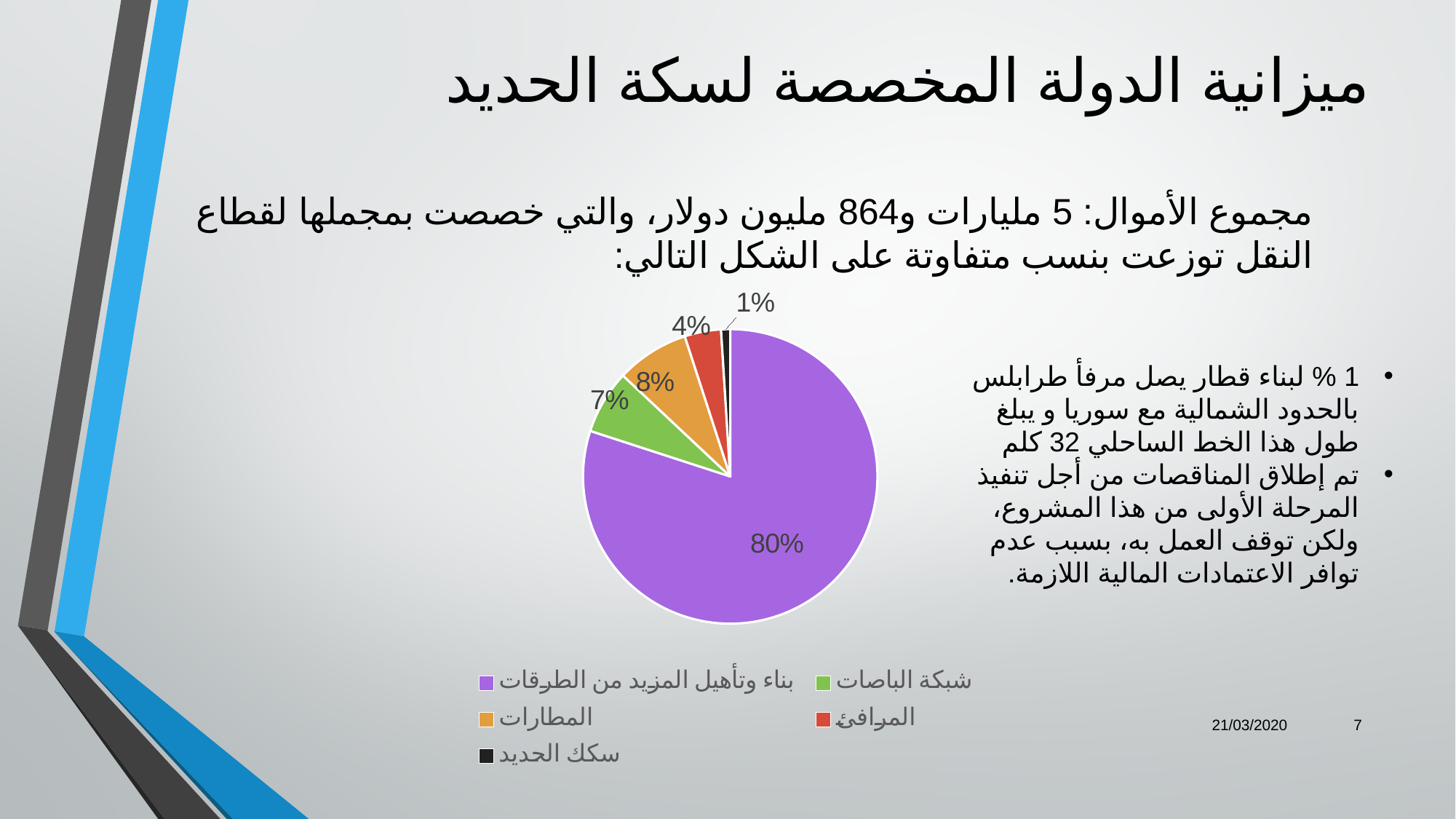

# ميزانية الدولة المخصصة لسكة الحديد
مجموع الأموال: 5 مليارات و864 مليون دولار، والتي خصصت بمجملها لقطاع النقل توزعت بنسب متفاوتة على الشكل التالي:

### Chart

| Category |  |
|---|---|
| بناء وتأهيل المزيد من الطرقات  | 80.0 |
| شبكة الباصات | 7.0 |
| المطارات | 8.0 |
| المرافئ | 4.0 |
| سكك الحديد | 1.0 |
1 % لبناء قطار يصل مرفأ طرابلس بالحدود الشمالية مع سوريا و يبلغ طول هذا الخط الساحلي 32 كلم
تم إطلاق المناقصات من أجل تنفيذ المرحلة الأولى من هذا المشروع، ولكن توقف العمل به، بسبب عدم توافر الاعتمادات المالية اللازمة.
21/03/2020
7